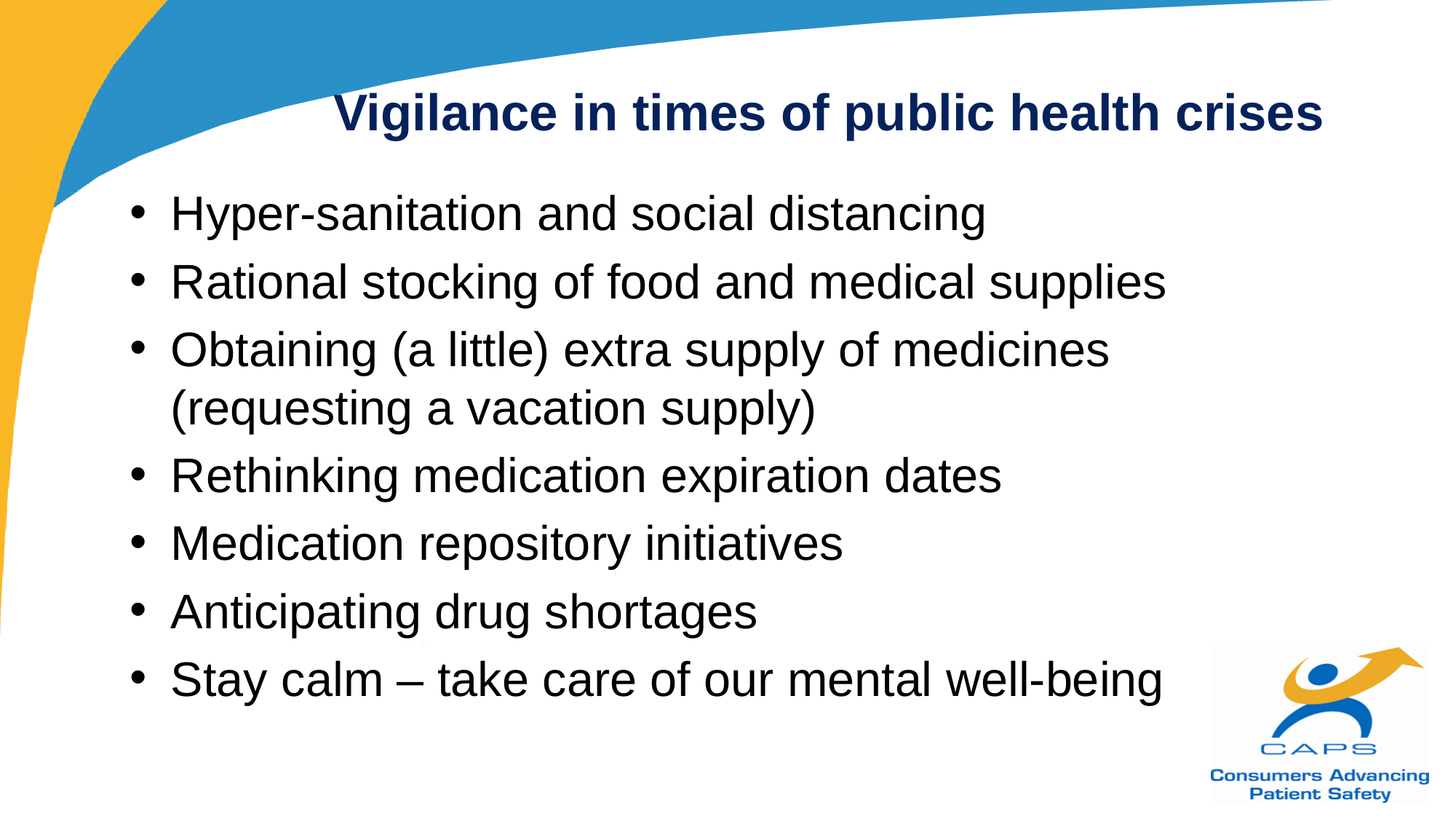

# Vigilance in times of public health crises
Hyper-sanitation and social distancing
Rational stocking of food and medical supplies
Obtaining (a little) extra supply of medicines (requesting a vacation supply)
Rethinking medication expiration dates
Medication repository initiatives
Anticipating drug shortages
Stay calm – take care of our mental well-being